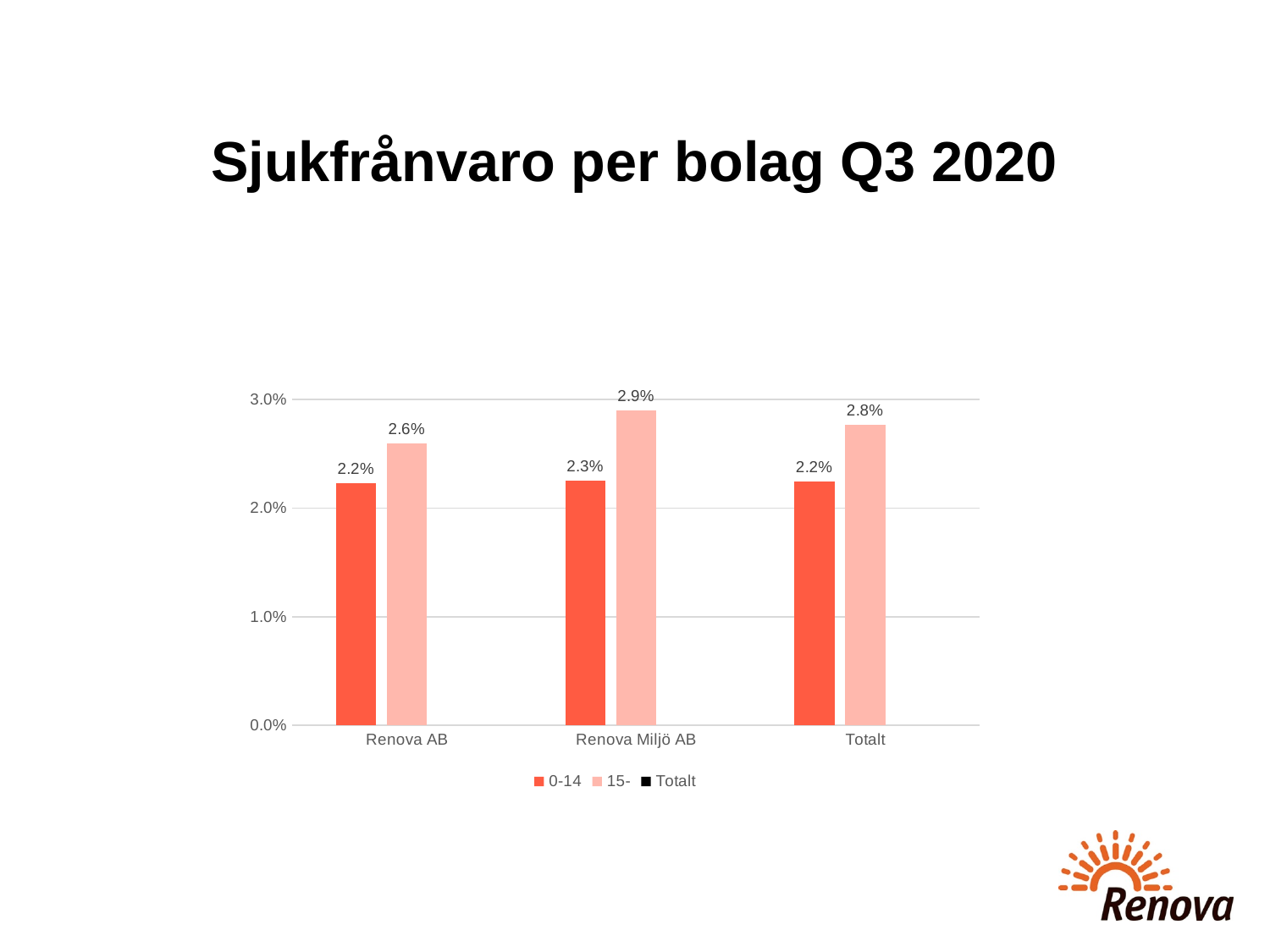

# Sjukfrånvaro per bolag Q3 2020

### Chart

| Category | 0-14 | 15- | Totalt |
|---|---|---|---|
| Renova AB | 0.0223109530674647 | 0.0259722581776579 | None |
| Renova Miljö AB | 0.0225082593168161 | 0.0290156507625549 | None |
| Totalt | 0.0224225697987241 | 0.0276939144018371 | None |
2020-11-16/3